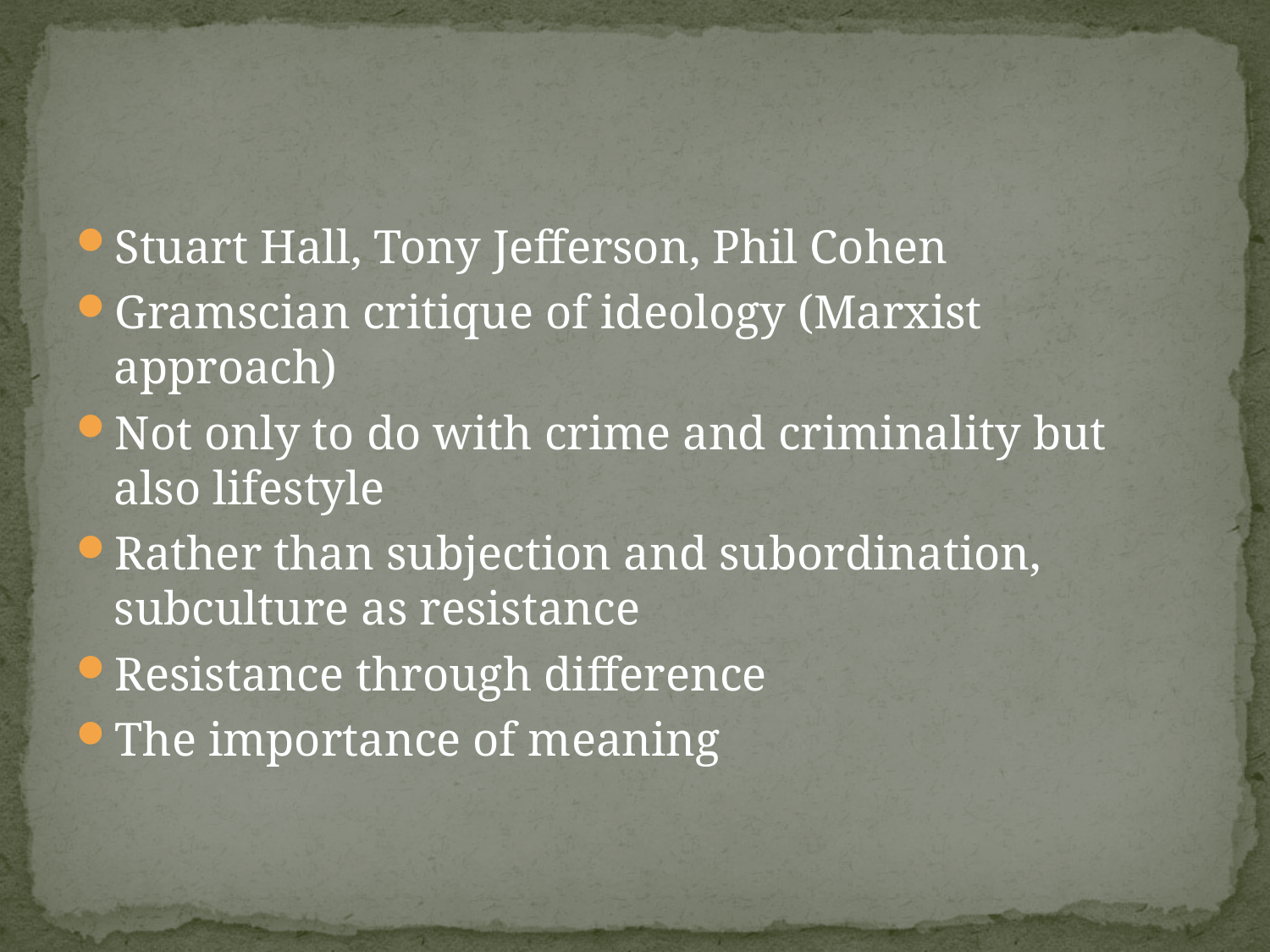

#
Stuart Hall, Tony Jefferson, Phil Cohen
Gramscian critique of ideology (Marxist approach)
Not only to do with crime and criminality but also lifestyle
Rather than subjection and subordination, subculture as resistance
Resistance through difference
The importance of meaning